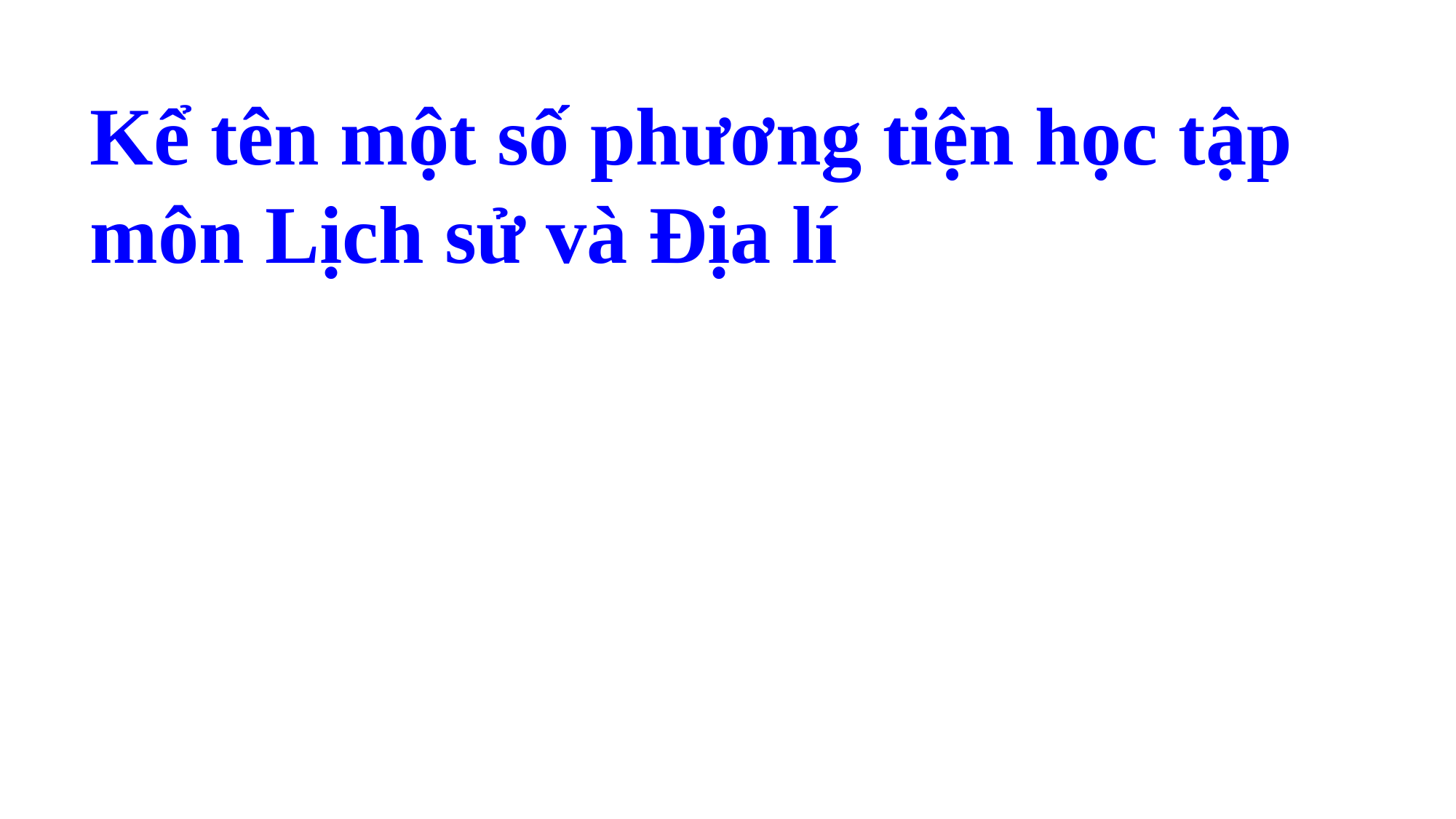

Kể tên một số phương tiện học tập môn Lịch sử và Địa lí